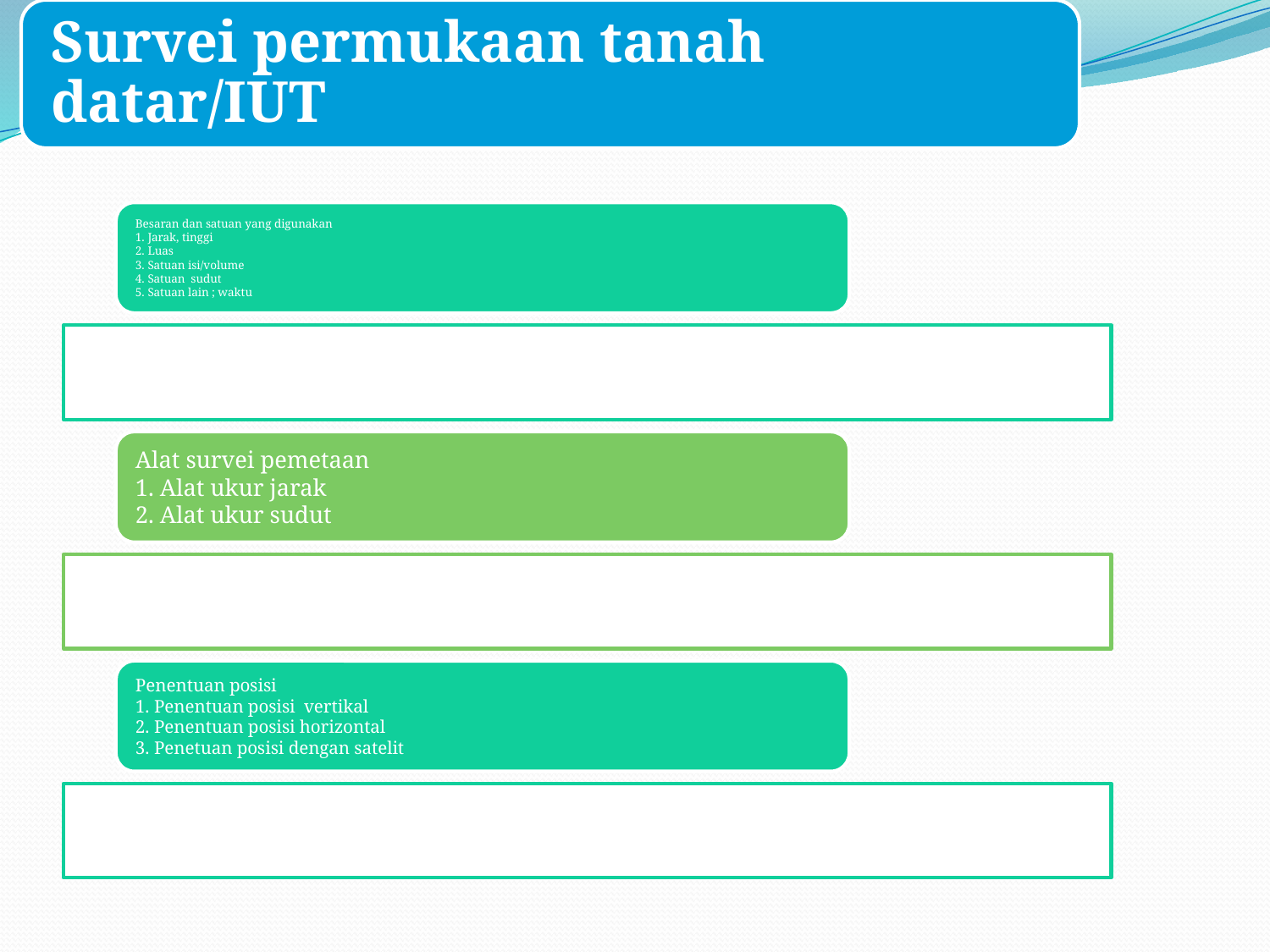

Survei permukaan tanah datar/IUT
Besaran dan satuan yang digunakan
1. Jarak, tinggi
2. Luas
3. Satuan isi/volume
4. Satuan  sudut
5. Satuan lain ; waktu
Alat survei pemetaan
1. Alat ukur jarak
2. Alat ukur sudut
Penentuan posisi
1. Penentuan posisi  vertikal
2. Penentuan posisi horizontal
3. Penetuan posisi dengan satelit